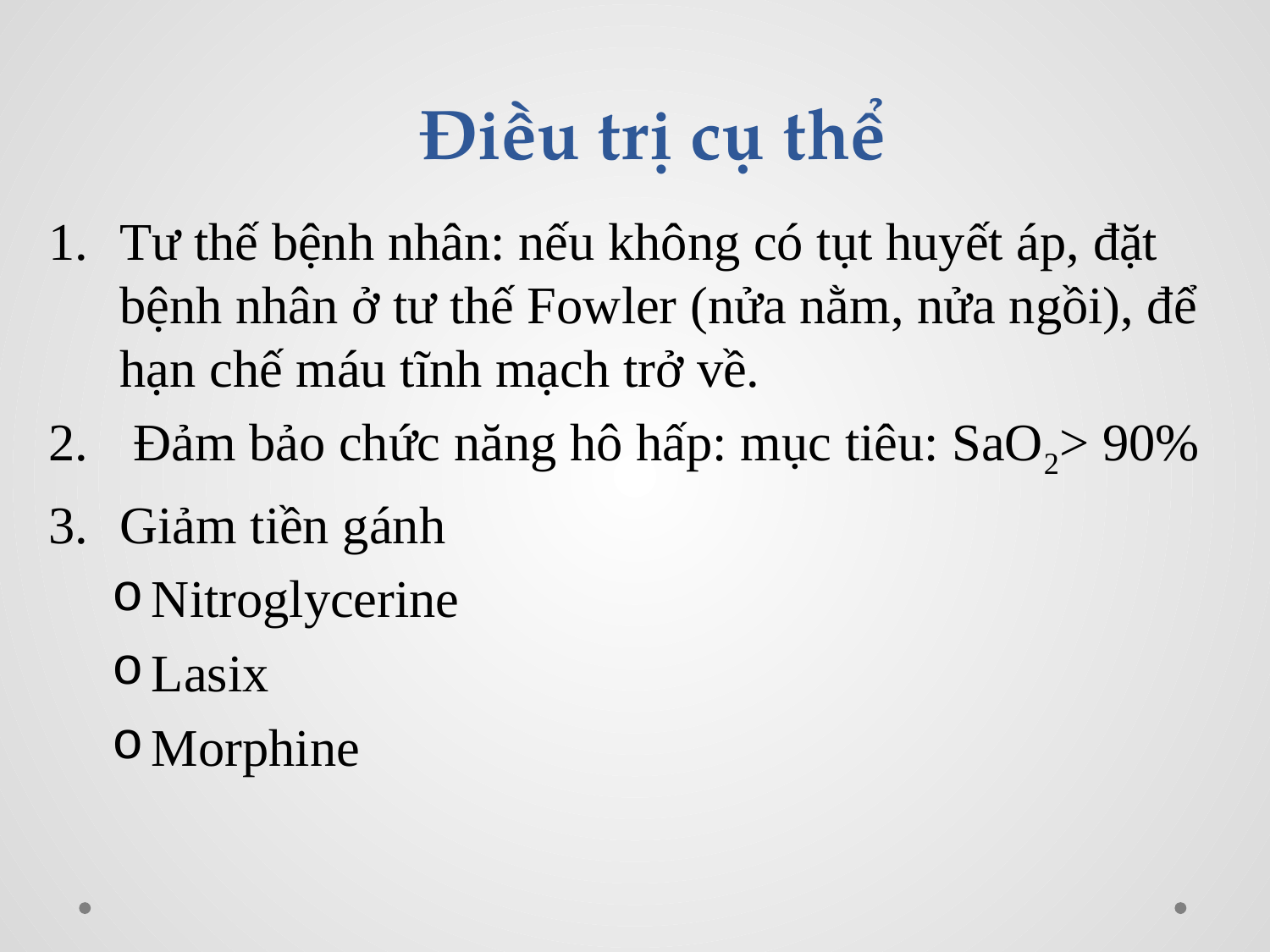

# Điều trị cụ thể
Tư thế bệnh nhân: nếu không có tụt huyết áp, đặt bệnh nhân ở tư thế Fowler (nửa nằm, nửa ngồi), để hạn chế máu tĩnh mạch trở về.
 Đảm bảo chức năng hô hấp: mục tiêu: SaO2> 90%
Giảm tiền gánh
Nitroglycerine
Lasix
Morphine